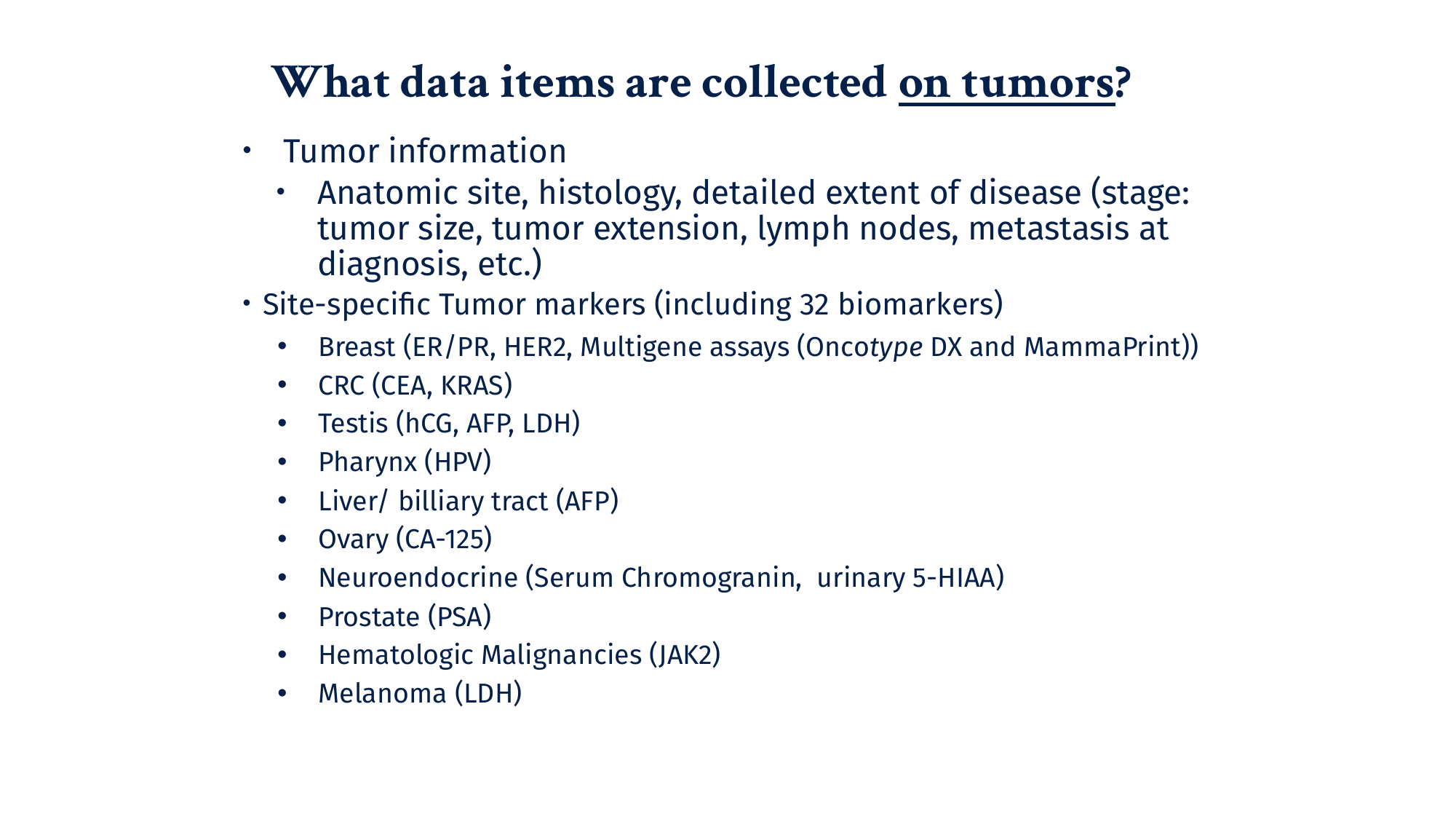

# What data items are collected on tumors?
Tumor information
Anatomic site, histology, detailed extent of disease (stage: tumor size, tumor extension, lymph nodes, metastasis at diagnosis, etc.)
Site-specific Tumor markers (including 32 biomarkers)
Breast (ER/PR, HER2, Multigene assays (Oncotype DX and MammaPrint))
CRC (CEA, KRAS)
Testis (hCG, AFP, LDH)
Pharynx (HPV)
Liver/ billiary tract (AFP)
Ovary (CA-125)
Neuroendocrine (Serum Chromogranin,  urinary 5-HIAA)
Prostate (PSA)
Hematologic Malignancies (JAK2)
Melanoma (LDH)